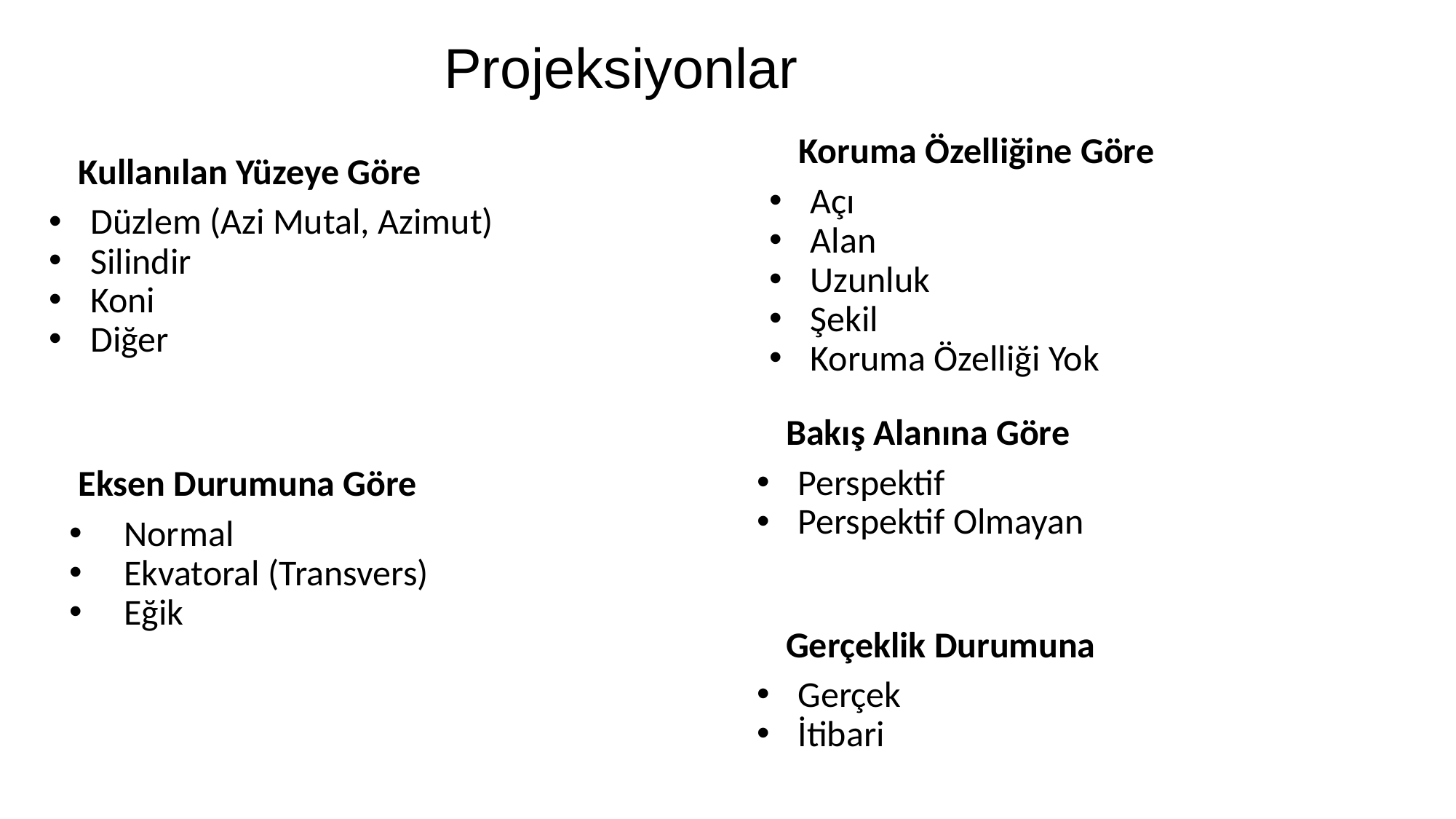

# Projeksiyonlar
Koruma Özelliğine Göre
Kullanılan Yüzeye Göre
Açı
Alan
Uzunluk
Şekil
Koruma Özelliği Yok
Düzlem (Azi Mutal, Azimut)
Silindir
Koni
Diğer
Bakış Alanına Göre
Perspektif
Perspektif Olmayan
Eksen Durumuna Göre
Normal
Ekvatoral (Transvers)
Eğik
Gerçeklik Durumuna
Gerçek
İtibari